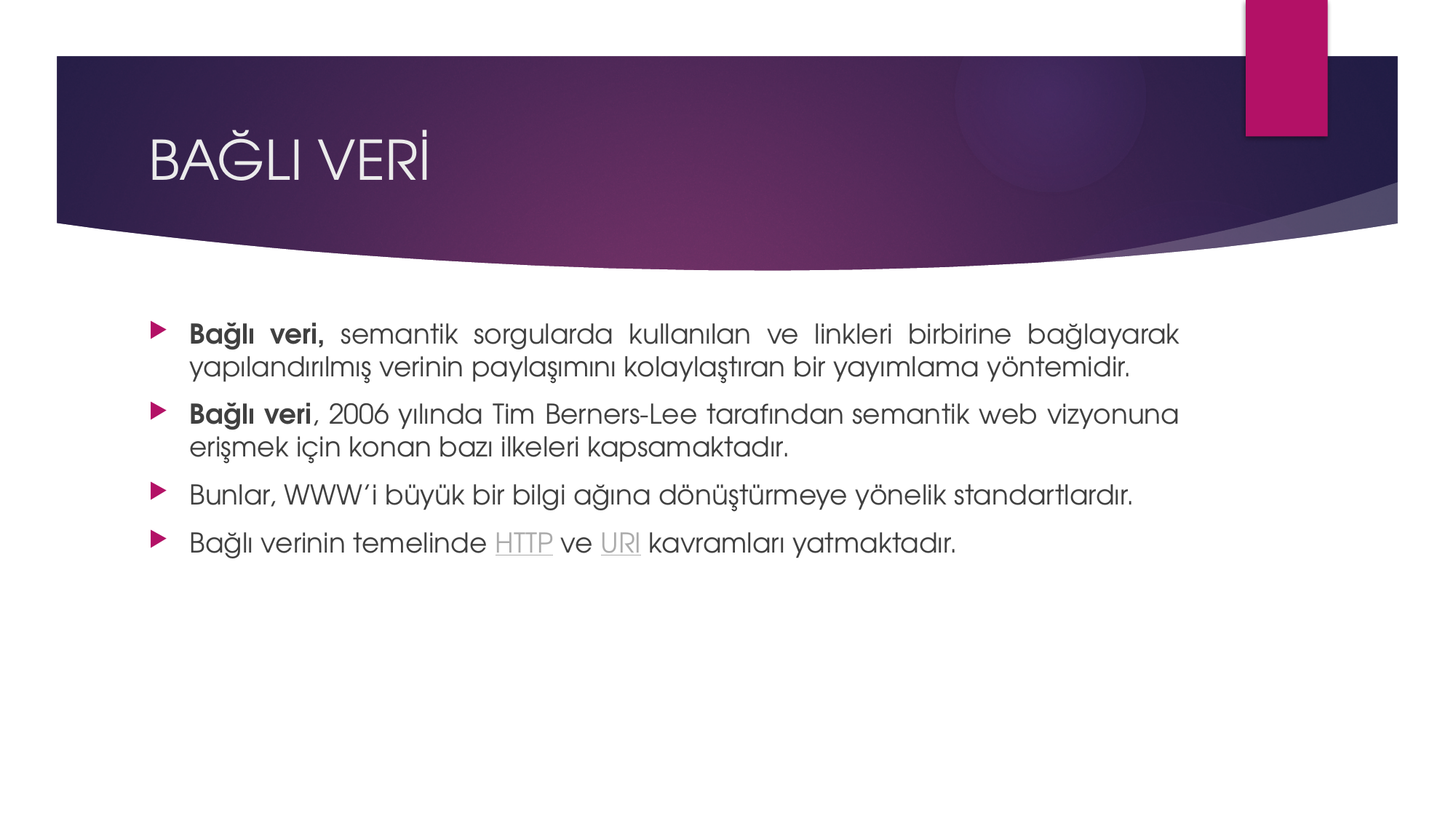

# BAĞLI VERİ
Bağlı veri, semantik sorgularda kullanılan ve linkleri birbirine bağlayarak yapılandırılmış verinin paylaşımını kolaylaştıran bir yayımlama yöntemidir.
Bağlı veri, 2006 yılında Tim Berners-Lee tarafından semantik web vizyonuna erişmek için konan bazı ilkeleri kapsamaktadır.
Bunlar, WWW’i büyük bir bilgi ağına dönüştürmeye yönelik standartlardır.
Bağlı verinin temelinde HTTP ve URI kavramları yatmaktadır.